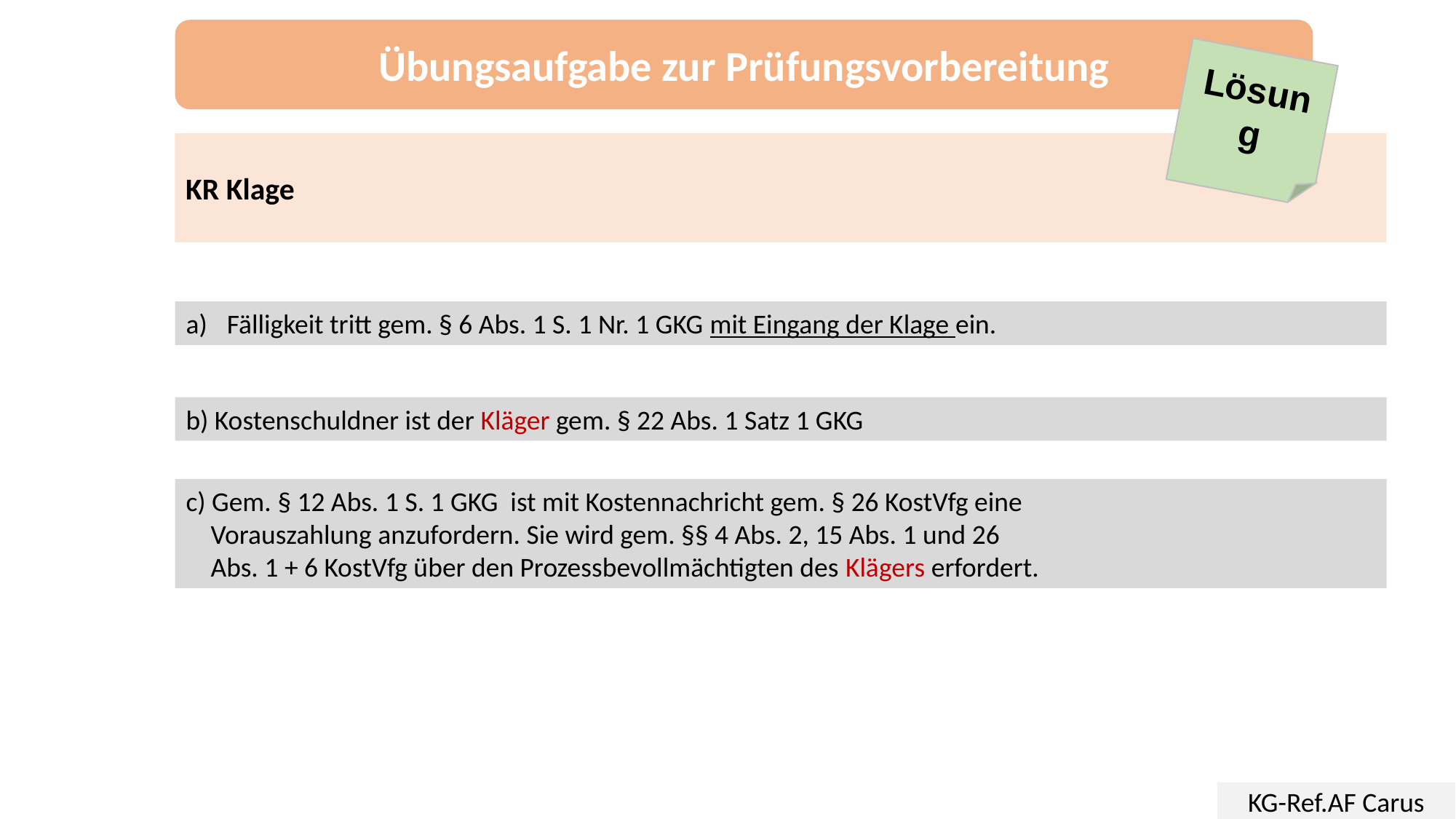

Übungsaufgabe zur Prüfungsvorbereitung
Lösung
KR Klage
Fälligkeit tritt gem. § 6 Abs. 1 S. 1 Nr. 1 GKG mit Eingang der Klage ein.
b) Kostenschuldner ist der Kläger gem. § 22 Abs. 1 Satz 1 GKG
c) Gem. § 12 Abs. 1 S. 1 GKG  ist mit Kostennachricht gem. § 26 KostVfg eine
    Vorauszahlung anzufordern. Sie wird gem. §§ 4 Abs. 2, 15 Abs. 1 und 26
    Abs. 1 + 6 KostVfg über den Prozessbevollmächtigten des Klägers erfordert.
KG-Ref.AF Carus